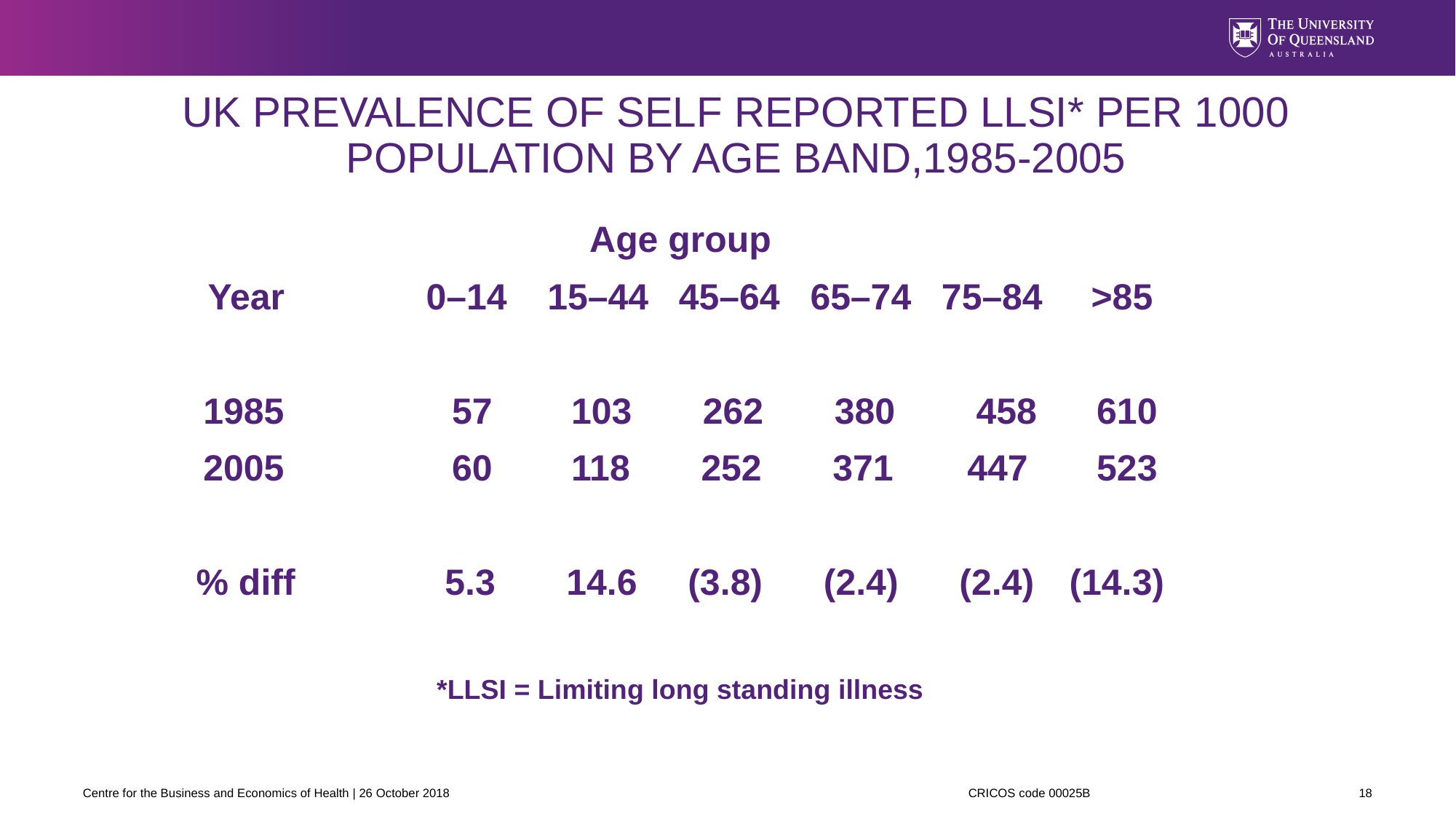

# UK PREVALENCE OF SELF REPORTED LLSI* PER 1000 POPULATION BY AGE BAND,1985-2005
Age group
Year		0–14    15–44   45–64   65–74   75–84	 >85

1985    	   57	    103       262       380        458 	  610
2005    	   60 	    118       252       371 	447 	  523

% diff  	   5.3       14.6     (3.8)      (2.4)      (2.4) 	(14.3)

*LLSI = Limiting long standing illness

CRICOS code 00025B
Centre for the Business and Economics of Health | 26 October 2018
18